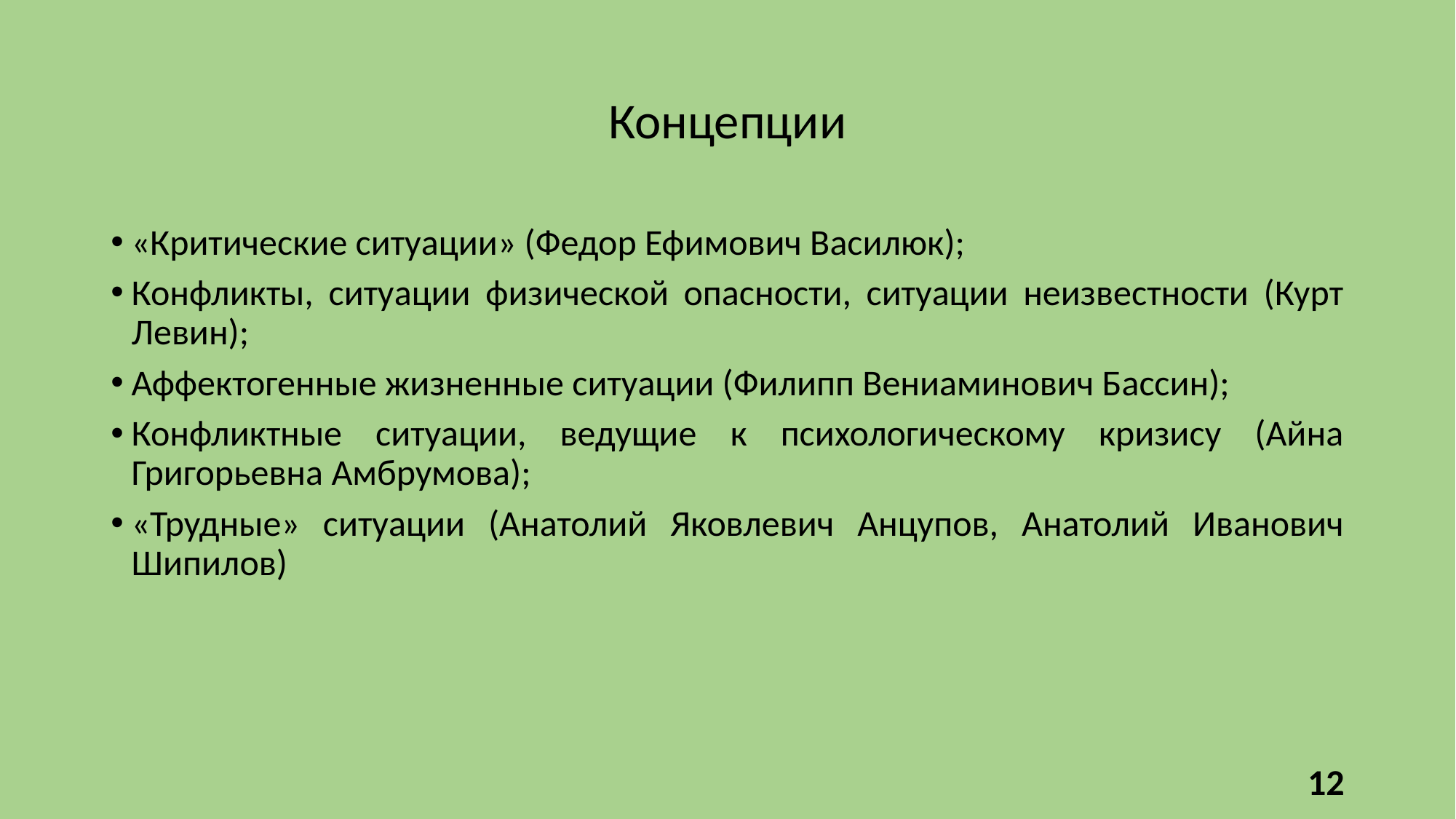

# Концепции
«Критические ситуации» (Федор Ефимович Василюк);
Конфликты, ситуации физической опасности, ситуации неизвестности (Курт Левин);
Аффектогенные жизненные ситуации (Филипп Вениаминович Бассин);
Конфликтные ситуации, ведущие к психологическому кризису (Айна Григорьевна Амбрумова);
«Трудные» ситуации (Анатолий Яковлевич Анцупов, Анатолий Иванович Шипилов)
12